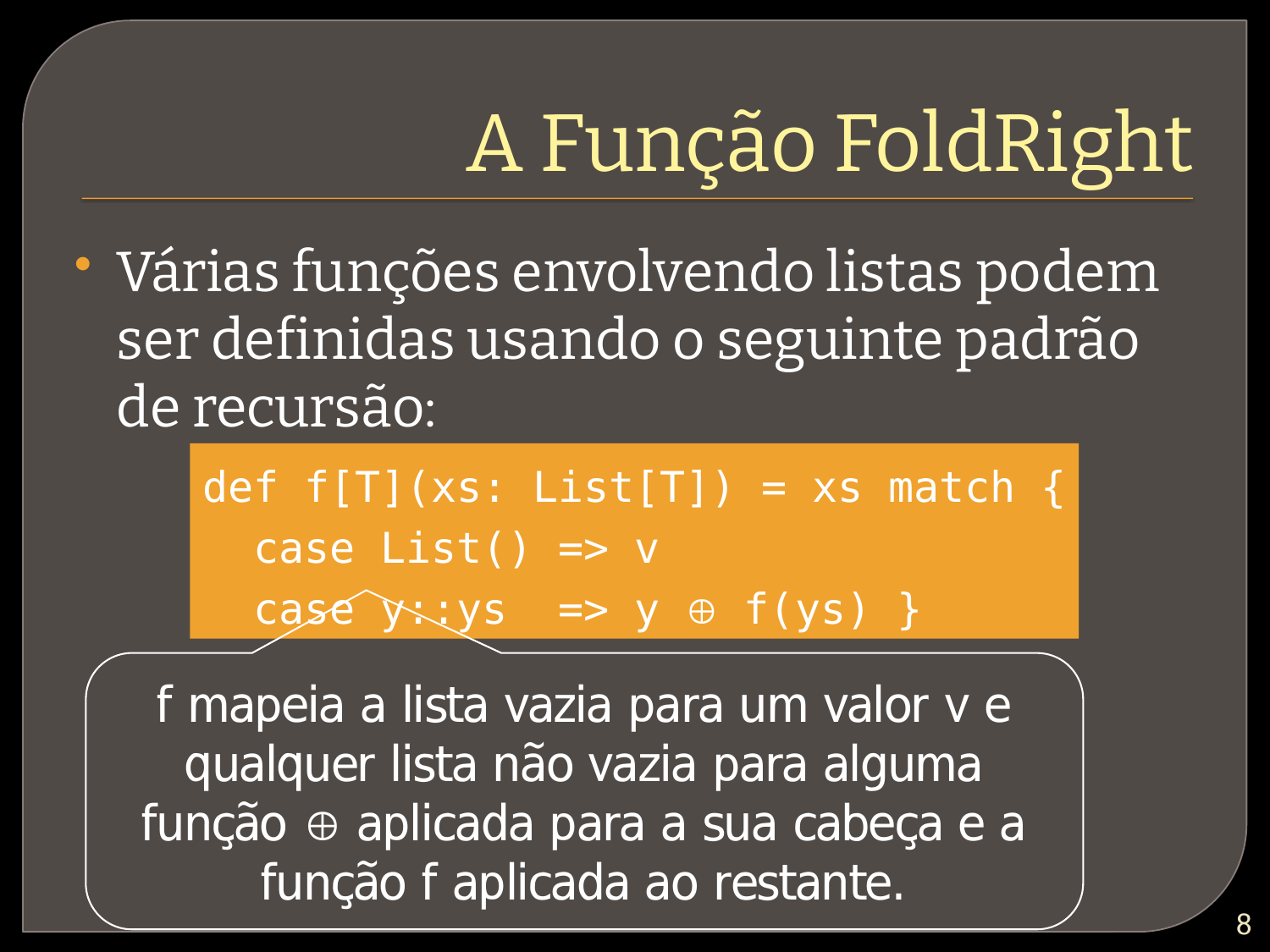

# A Função FoldRight
Várias funções envolvendo listas podem ser definidas usando o seguinte padrão de recursão:

def f[T](xs: List[T]) = xs match {
  case List() => v
  case y::ys  => y ⊕ f(ys) }
f mapeia a lista vazia para um valor v e qualquer lista não vazia para alguma função ⊕ aplicada para a sua cabeça e a função f aplicada ao restante.
8